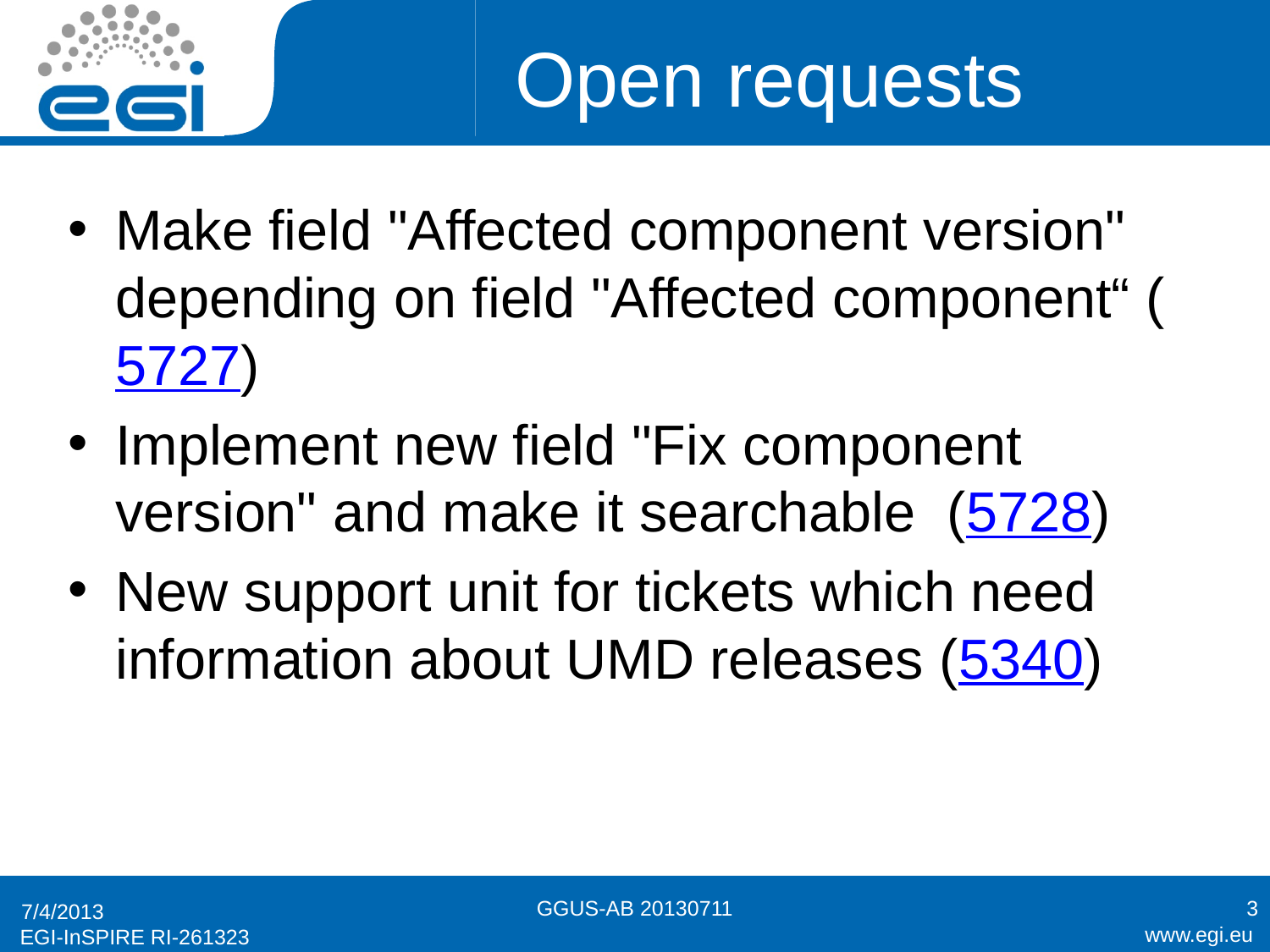

# Open requests
Make field "Affected component version" depending on field "Affected component“ (5727)
Implement new field "Fix component version" and make it searchable  (5728)
New support unit for tickets which need information about UMD releases (5340)
GGUS-AB 20130711
3
7/4/2013